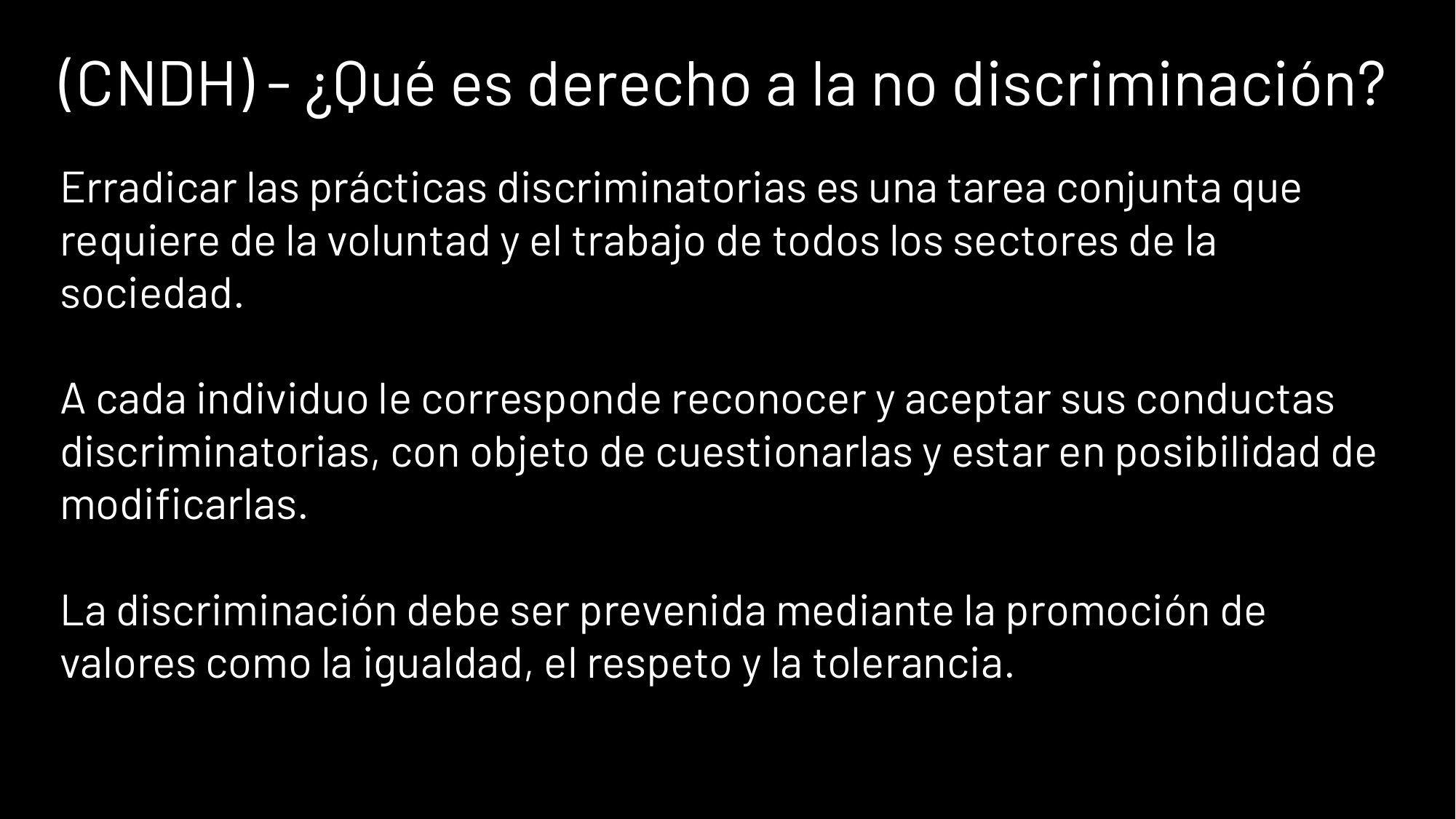

# (CNDH) - ¿Qué es derecho a la no discriminación?
Erradicar las prácticas discriminatorias es una tarea conjunta que requiere de la voluntad y el trabajo de todos los sectores de la sociedad.

A cada individuo le corresponde reconocer y aceptar sus conductas discriminatorias, con objeto de cuestionarlas y estar en posibilidad de modificarlas.

La discriminación debe ser prevenida mediante la promoción de valores como la igualdad, el respeto y la tolerancia.